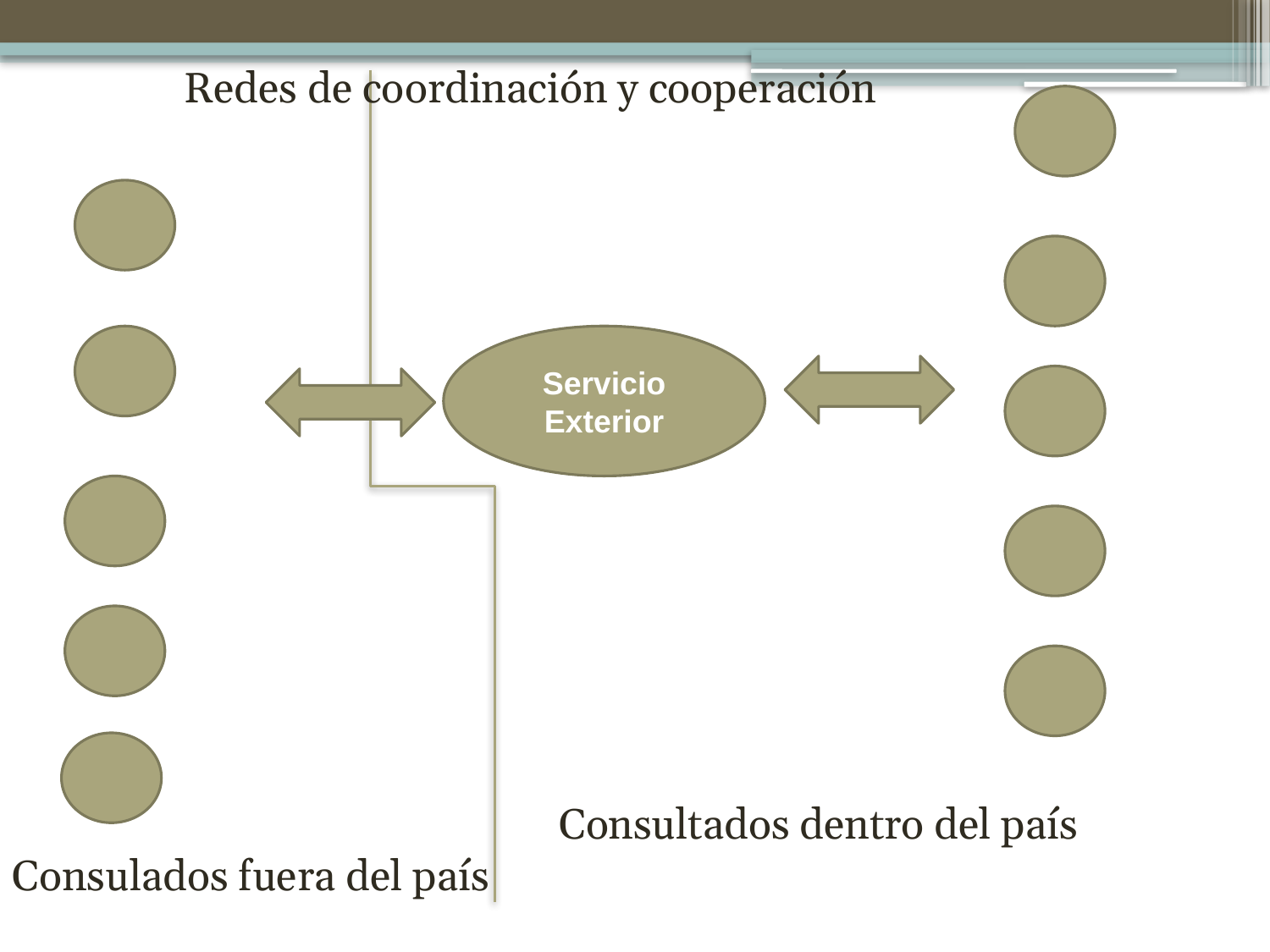

Redes de coordinación y cooperación

Servicio
Exterior

Consultados dentro del país
Consulados fuera del país